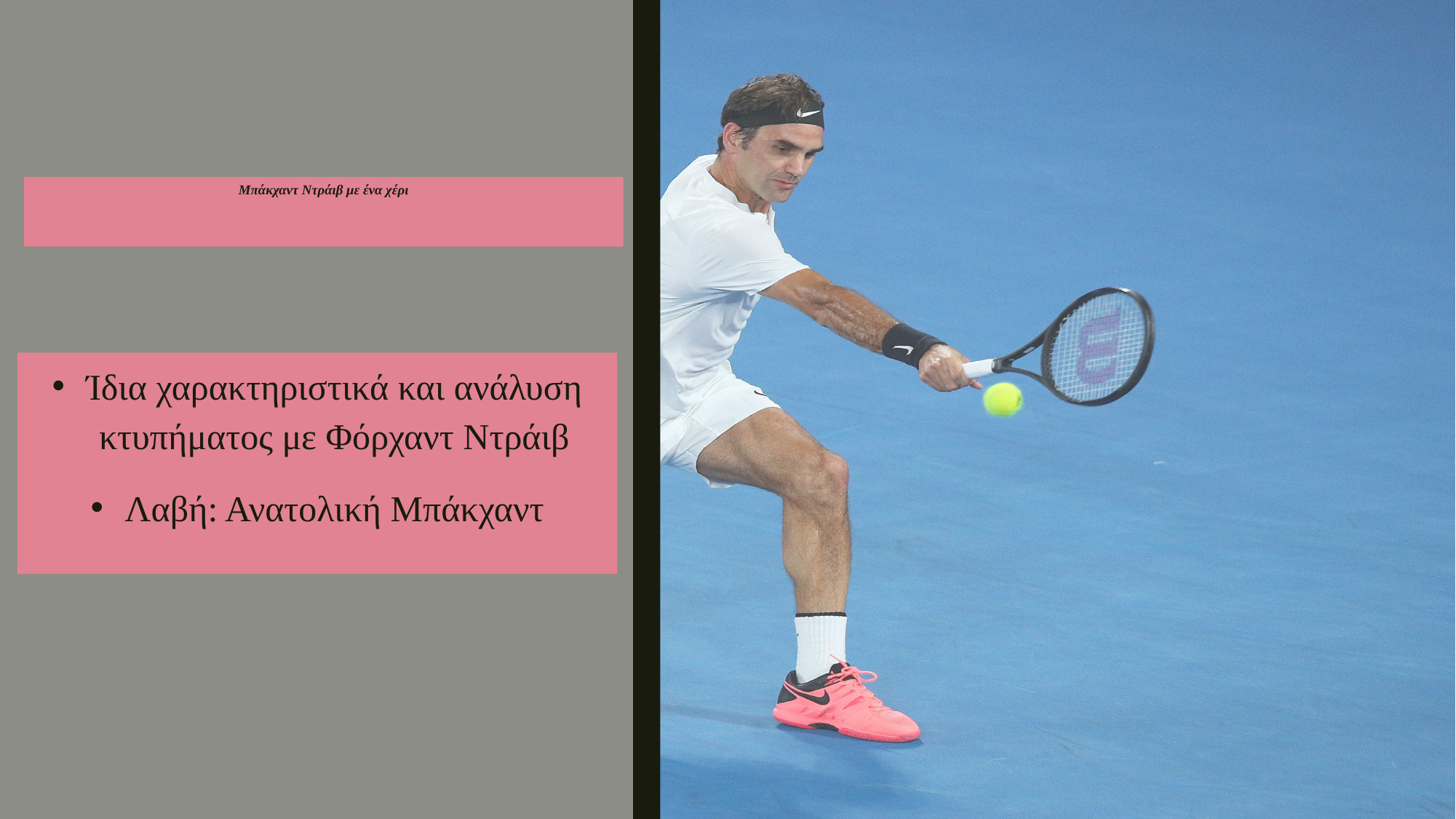

Μπάκχαντ Ντράιβ με ένα χέρι

Ίδια χαρακτηριστικά και ανάλυση κτυπήματος με Φόρχαντ Ντράιβ
Λαβή: Ανατολική Μπάκχαντ